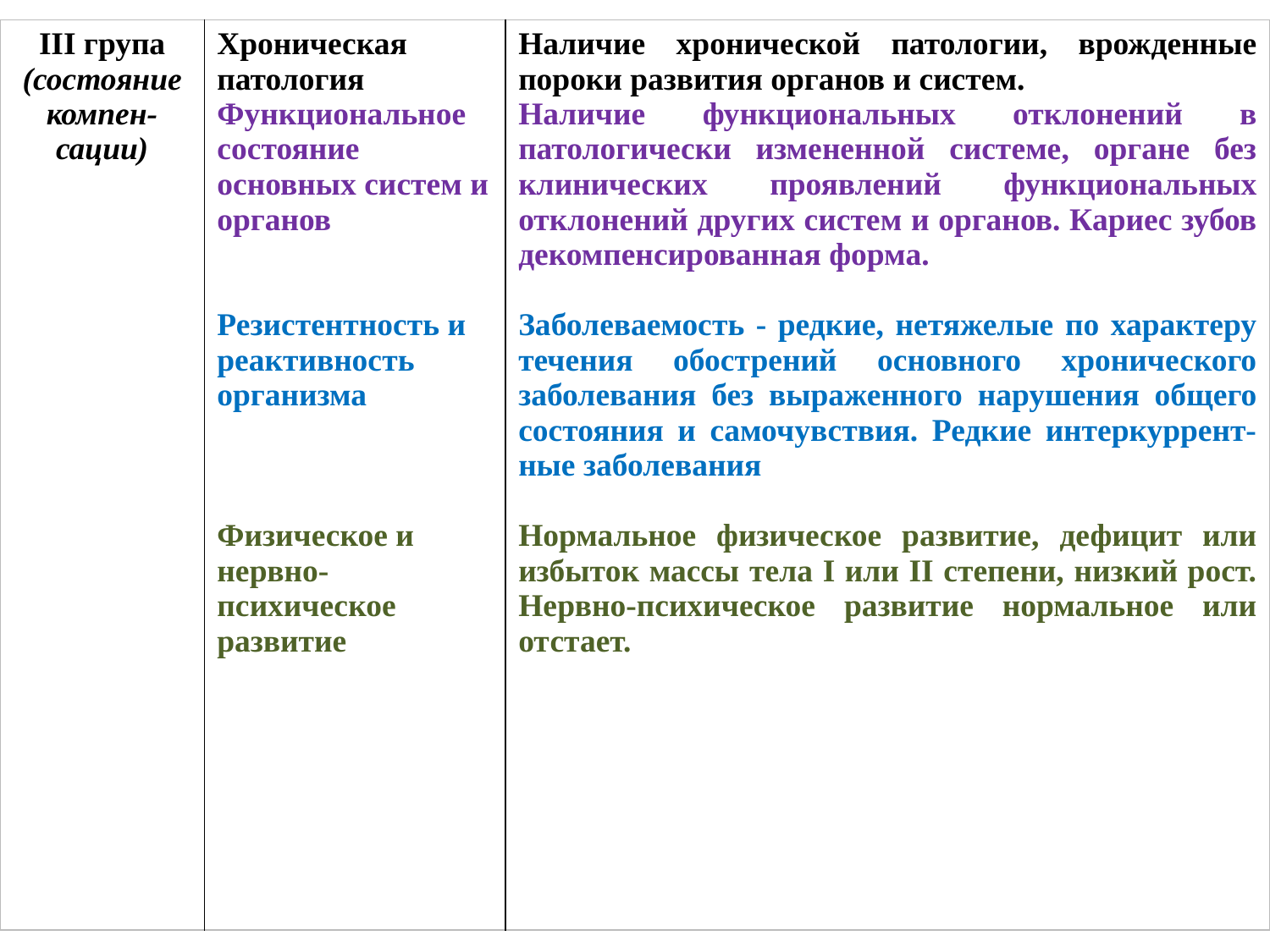

| ІІІ група (состояние компен-сации) | Хроническая патология Функциональное состояние основных систем и органов Резистентность и реактивность организма   Физическое и нервно-психическое развитие | Наличие хронической патологии, врожденные пороки развития органов и систем. Наличие функциональных отклонений в патологически измененной системе, органе без клинических проявлений функциональных отклонений других систем и органов. Кариес зубов декомпенсированная форма. Заболеваемость - редкие, нетяжелые по характеру течения обострений основного хронического заболевания без выраженного нарушения общего состояния и самочувствия. Редкие интеркуррент-ные заболевания Нормальное физическое развитие, дефицит или избыток массы тела І или ІІ степени, низкий рост. Нервно-психическое развитие нормальное или отстает. |
| --- | --- | --- |